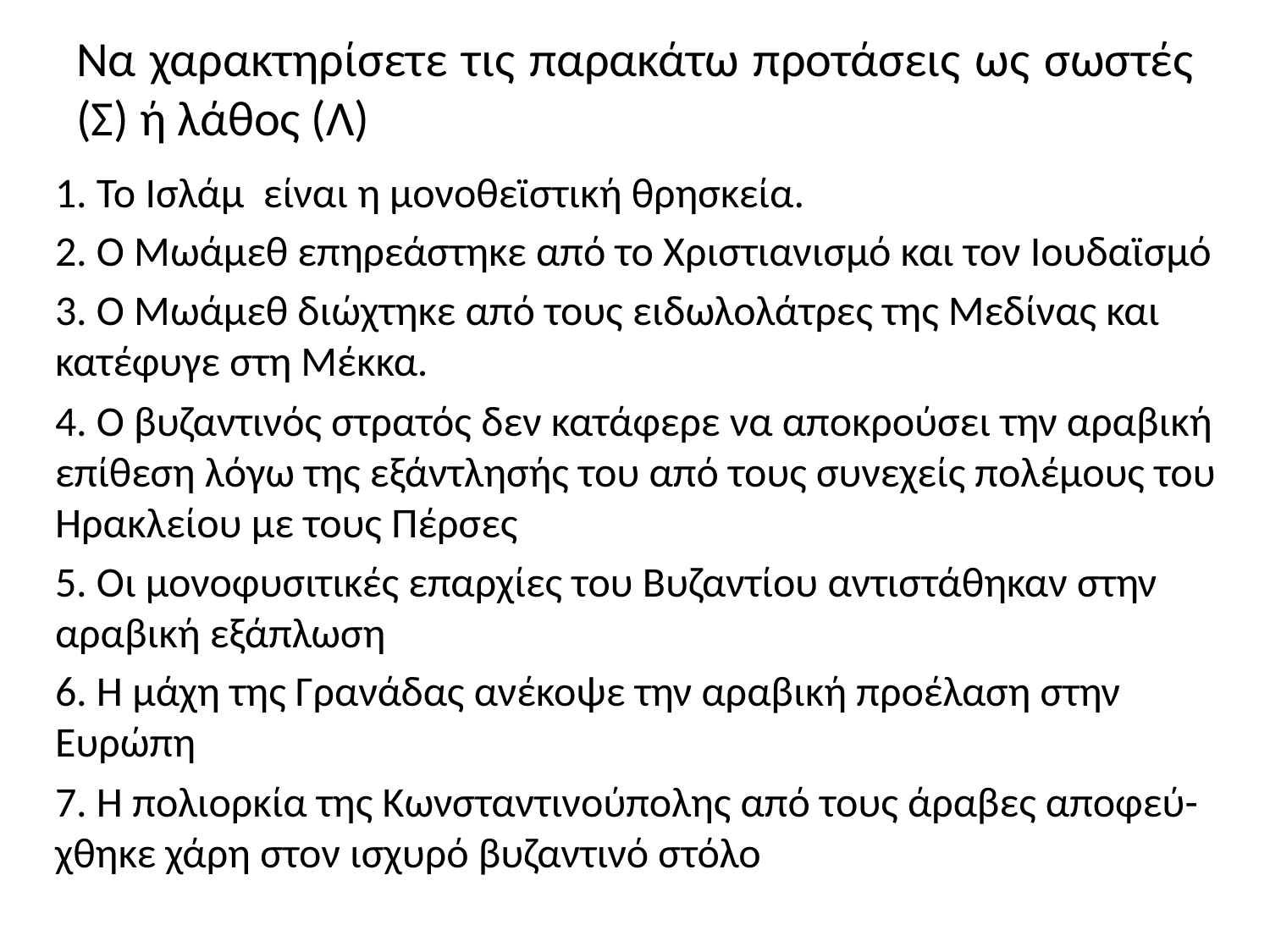

# Να χαρακτηρίσετε τις παρακάτω προτάσεις ως σωστές (Σ) ή λάθος (Λ)
1. Το Ισλάμ  είναι η μονοθεϊστική θρησκεία.
2. Ο Μωάμεθ επηρεάστηκε από το Χριστιανισμό και τον Ιουδαϊσμό
3. Ο Μωάμεθ διώχτηκε από τους ειδωλολάτρες της Μεδίνας και κατέφυγε στη Μέκκα.
4. Ο βυζαντινός στρατός δεν κατάφερε να αποκρούσει την αραβική επίθεση λόγω της εξάντλησής του από τους συνεχείς πολέμους του Ηρακλείου με τους Πέρσες
5. Οι μονοφυσιτικές επαρχίες του Βυζαντίου αντιστάθηκαν στην αραβική εξάπλωση
6. Η μάχη της Γρανάδας ανέκοψε την αραβική προέλαση στην Ευρώπη
7. Η πολιορκία της Κωνσταντινούπολης από τους άραβες αποφεύ-χθηκε χάρη στον ισχυρό βυζαντινό στόλο